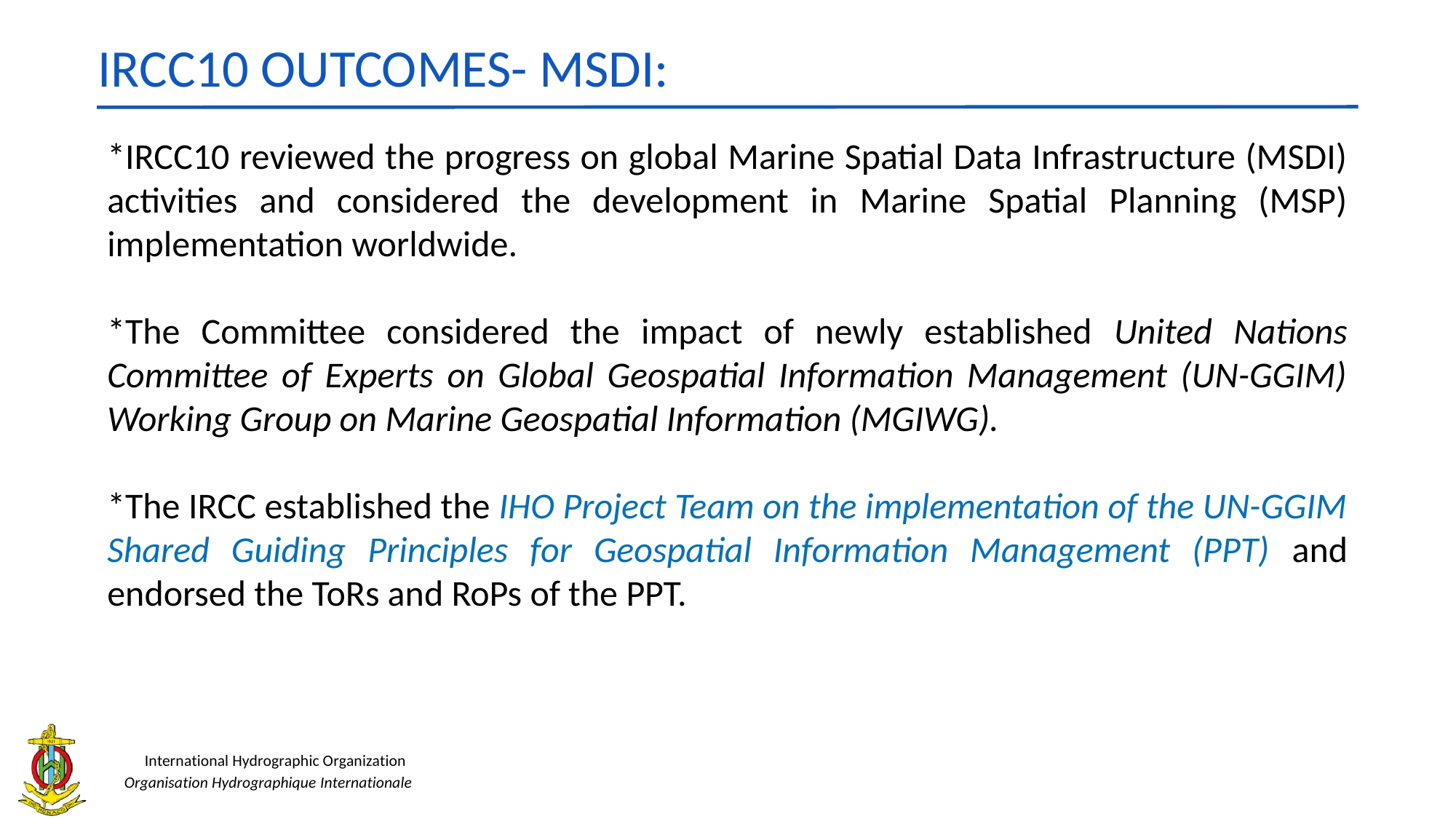

IRCC10 OUTCOMES- MSDI:

*IRCC10 reviewed the progress on global Marine Spatial Data Infrastructure (MSDI) activities and considered the development in Marine Spatial Planning (MSP) implementation worldwide.

*The Committee considered the impact of newly established United Nations Committee of Experts on Global Geospatial Information Management (UN-GGIM) Working Group on Marine Geospatial Information (MGIWG).

*The IRCC established the IHO Project Team on the implementation of the UN-GGIM Shared Guiding Principles for Geospatial Information Management (PPT) and endorsed the ToRs and RoPs of the PPT.

International Hydrographic Organization
Organisation Hydrographique Internationale